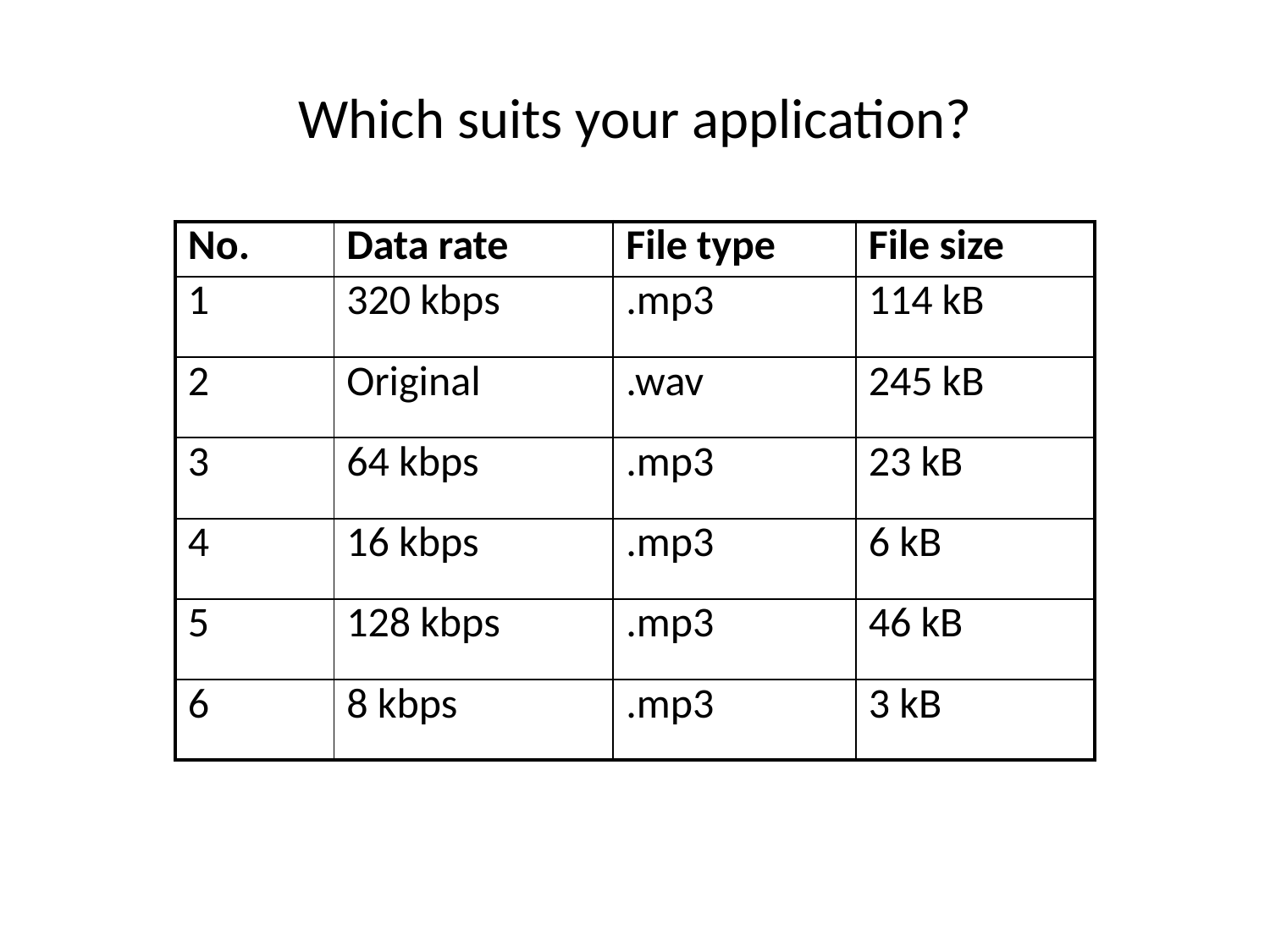

Which suits your application?
| No. | Data rate | File type | File size |
| --- | --- | --- | --- |
| 1 | 320 kbps | .mp3 | 114 kB |
| 2 | Original | .wav | 245 kB |
| 3 | 64 kbps | .mp3 | 23 kB |
| 4 | 16 kbps | .mp3 | 6 kB |
| 5 | 128 kbps | .mp3 | 46 kB |
| 6 | 8 kbps | .mp3 | 3 kB |